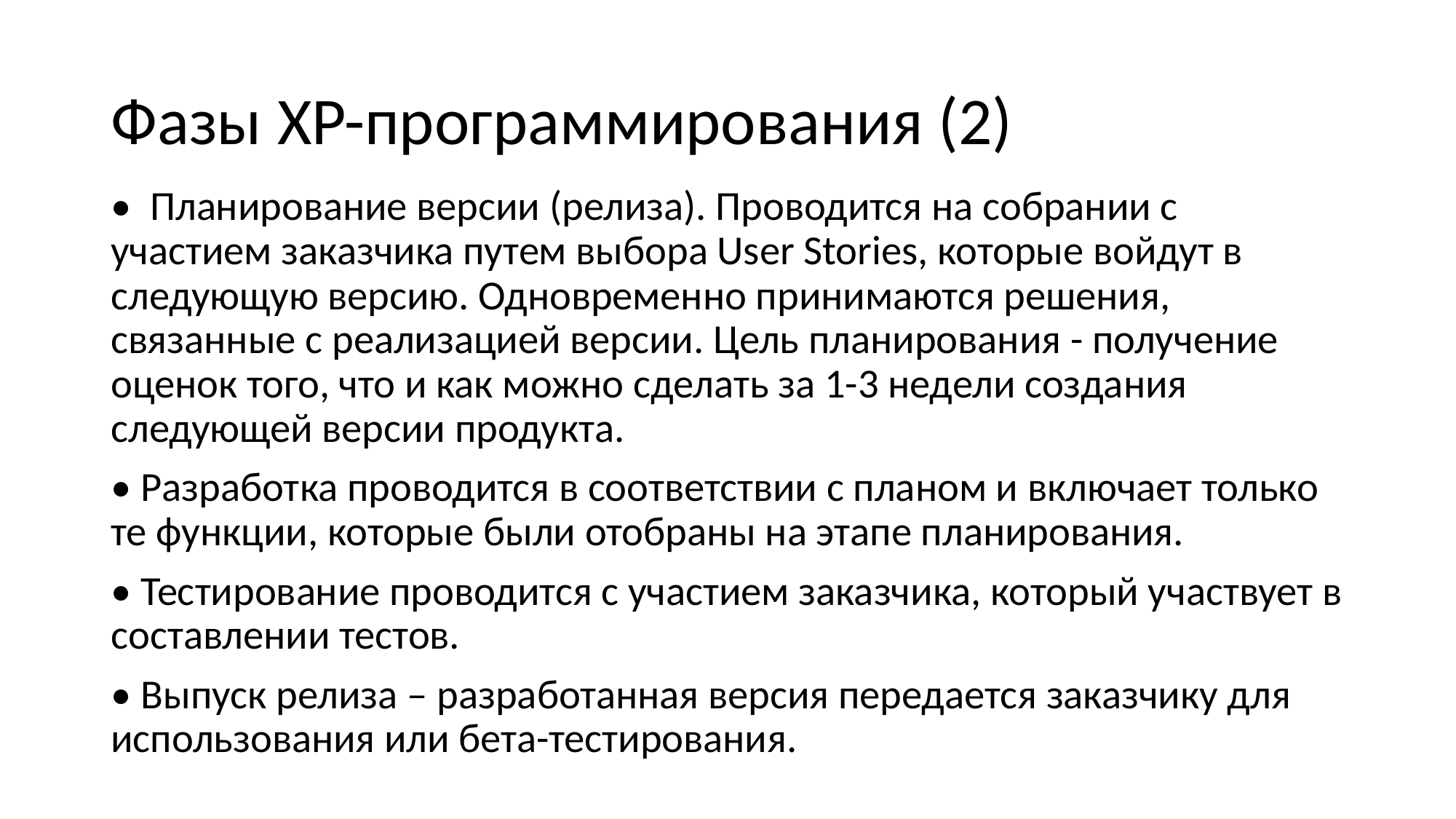

# Фазы XP-программирования (2)
•  Планирование версии (релиза). Проводится на собрании с участием заказчика путем выбора User Stories, которые войдут в следующую версию. Одновременно принимаются решения, связанные с реализацией версии. Цель планирования - получение оценок того, что и как можно сделать за 1-3 недели создания следующей версии продукта.
• Разработка проводится в соответствии с планом и включает только те функции, которые были отобраны на этапе планирования.
• Тестирование проводится с участием заказчика, который участвует в составлении тестов.
• Выпуск релиза – разработанная версия передается заказчику для использования или бета-тестирования.